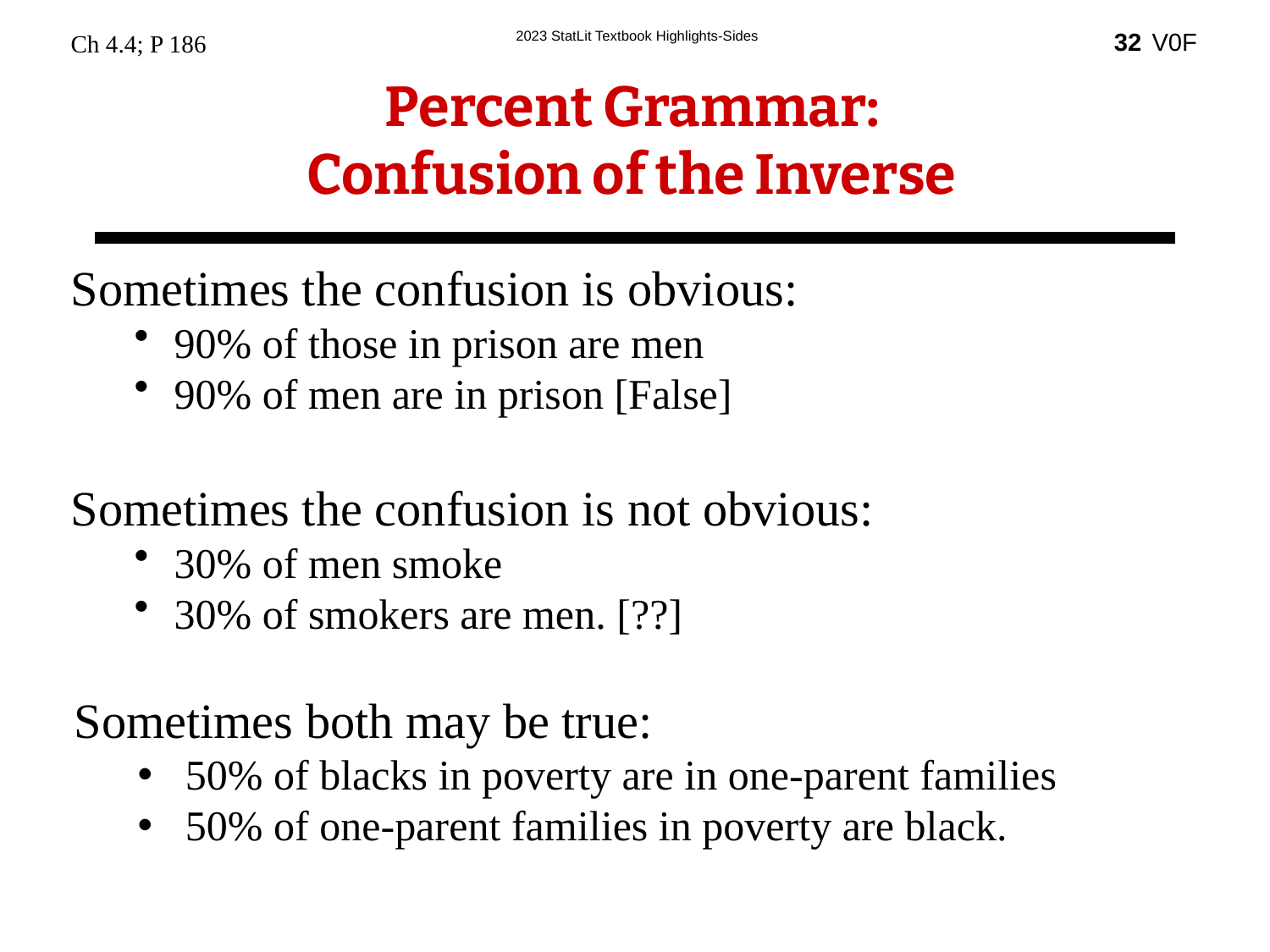

32
Ch 4.4; P 186
Percent Grammar:
Confusion of the Inverse
Sometimes the confusion is obvious:
90% of those in prison are men
90% of men are in prison [False]

Sometimes the confusion is not obvious:
30% of men smoke
30% of smokers are men. [??]

Sometimes both may be true:
50% of blacks in poverty are in one-parent families
50% of one-parent families in poverty are black.